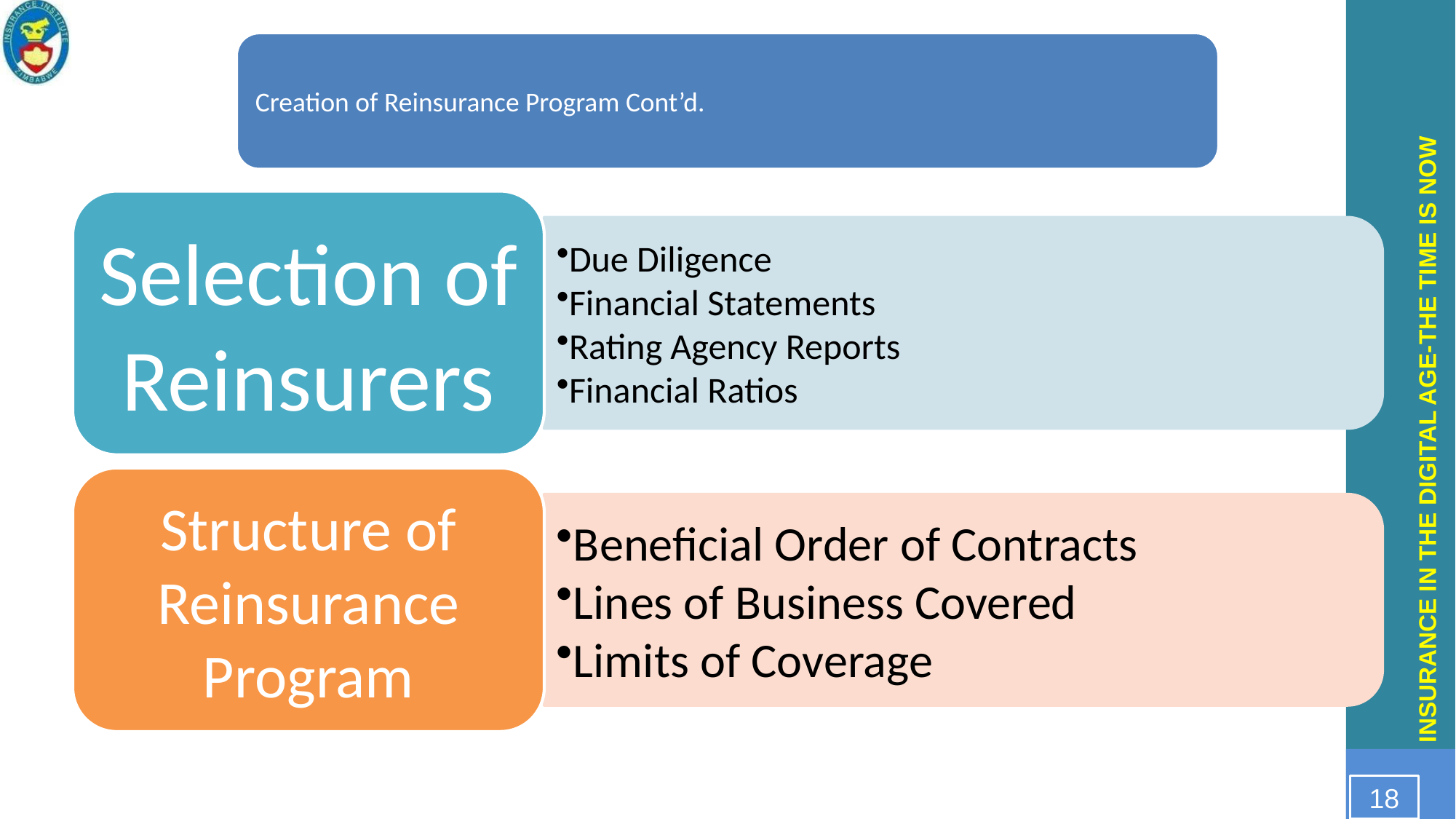

Creation of Reinsurance Program Cont’d.
Selection of Reinsurers
Due Diligence
Financial Statements
Rating Agency Reports
Financial Ratios
Structure of Reinsurance Program
Beneficial Order of Contracts
Lines of Business Covered
Limits of Coverage
18